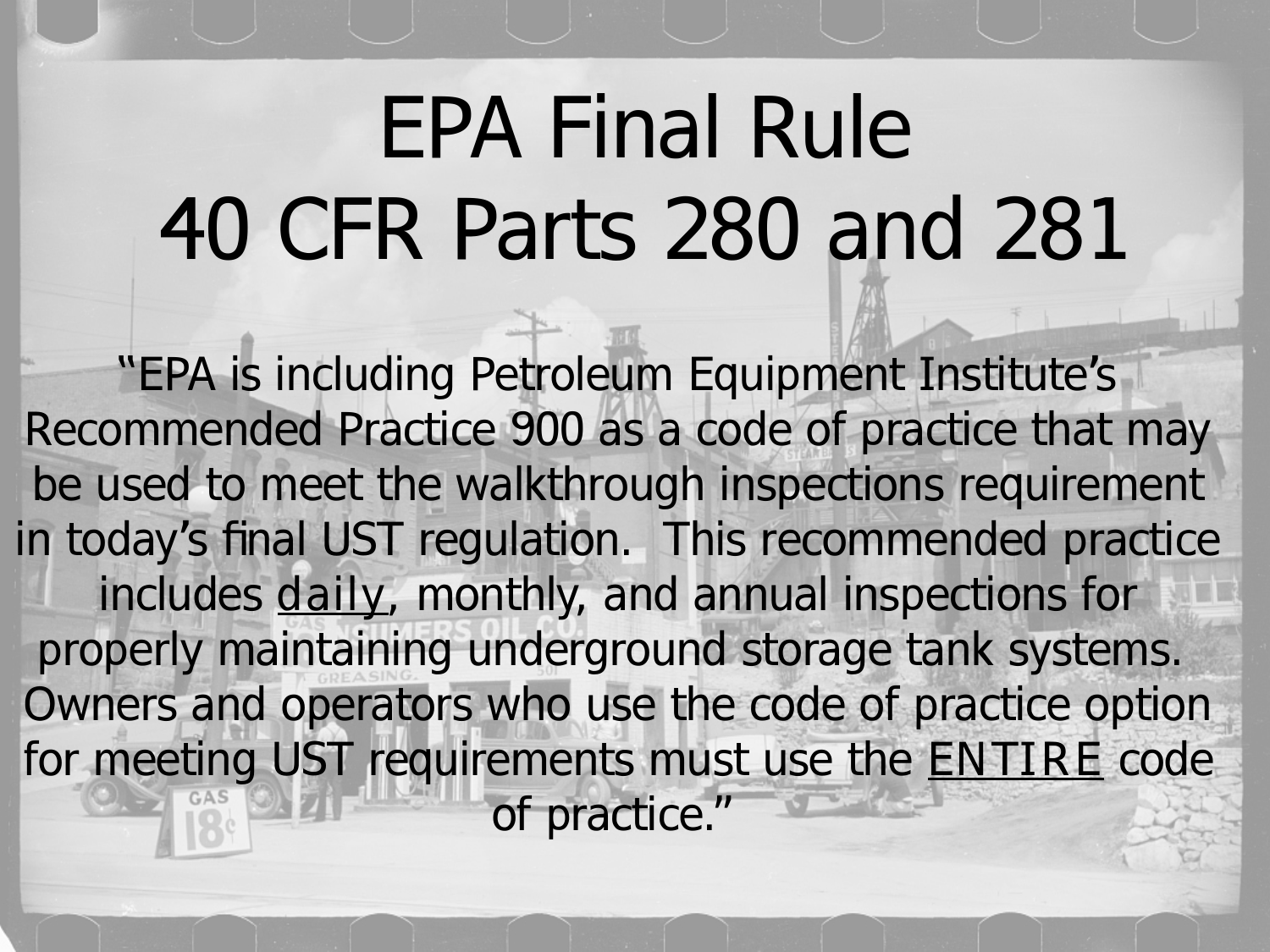

# EPA Final Rule 40 CFR Parts 280 and 281
“EPA is including Petroleum Equipment Institute’s Recommended Practice 900 as a code of practice that may be used to meet the walkthrough inspections requirement in today’s final UST regulation.  This recommended practice includes daily, monthly, and annual inspections for properly maintaining underground storage tank systems.  Owners and operators who use the code of practice option for meeting UST requirements must use the ENTIRE code of practice.”